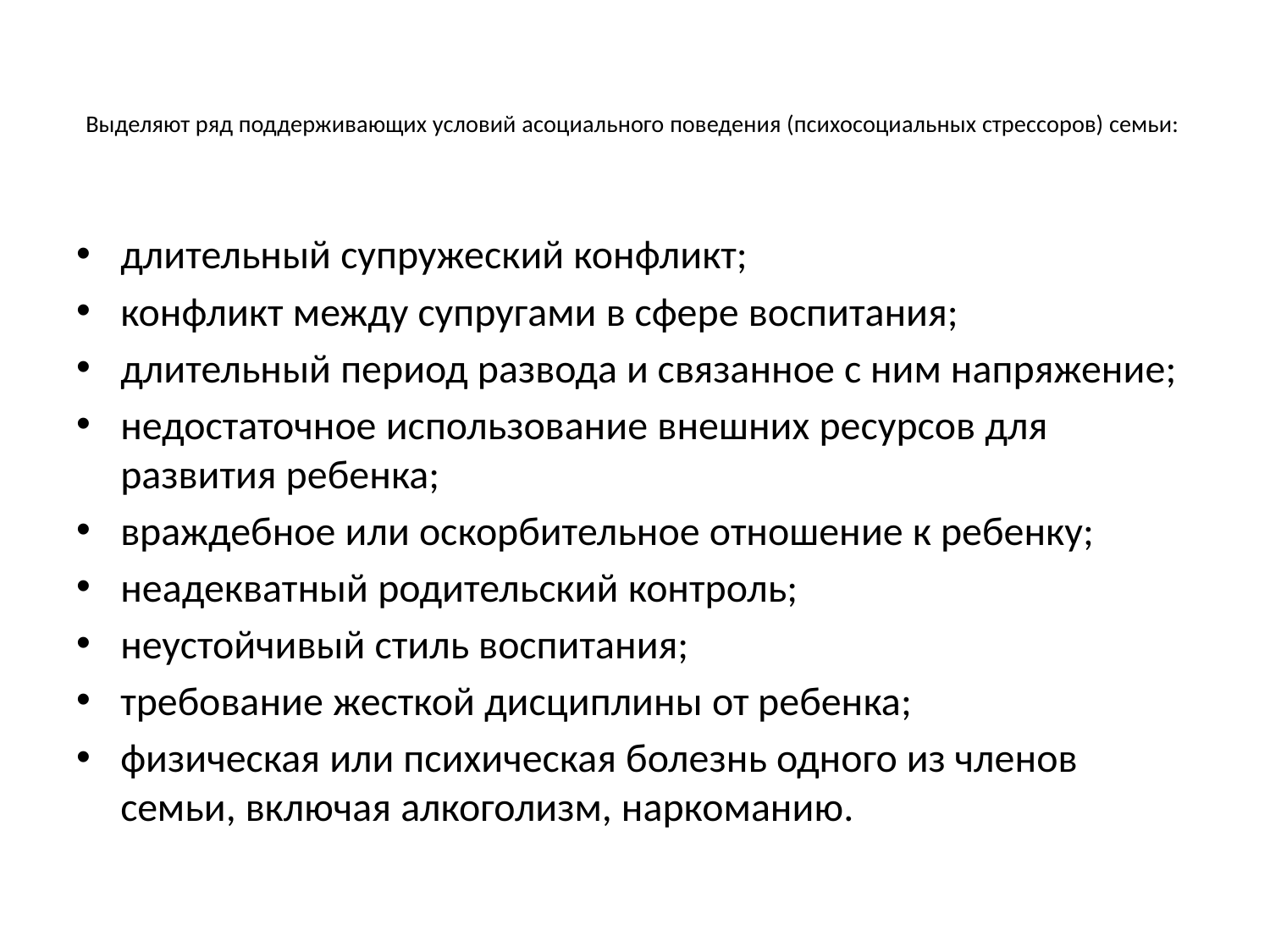

# Выделяют ряд поддерживающих условий асоциального поведения (психосоциальных стрессоров) семьи:
длительный супружеский конфликт;
конфликт между супругами в сфере воспитания;
длительный период развода и связанное с ним напряжение;
недостаточное использование внешних ресурсов для развития ребенка;
враждебное или оскорбительное отношение к ребенку;
неадекватный родительский контроль;
неустойчивый стиль воспитания;
требование жесткой дисциплины от ребенка;
физическая или психическая болезнь одного из членов семьи, включая алкоголизм, наркоманию.